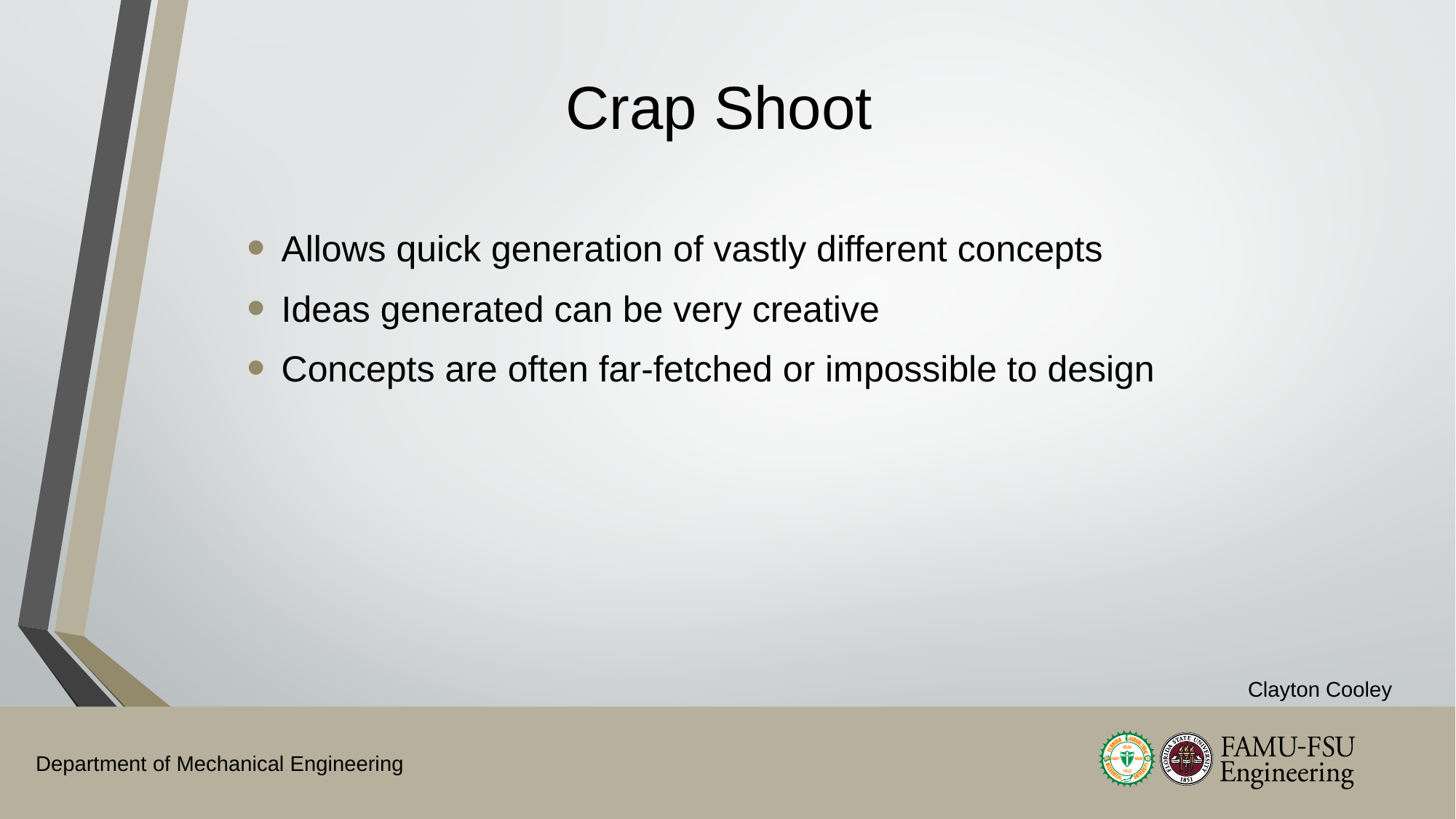

10
# Crap Shoot
Allows quick generation of vastly different concepts
Ideas generated can be very creative
Concepts are often far-fetched or impossible to design
Clayton Cooley